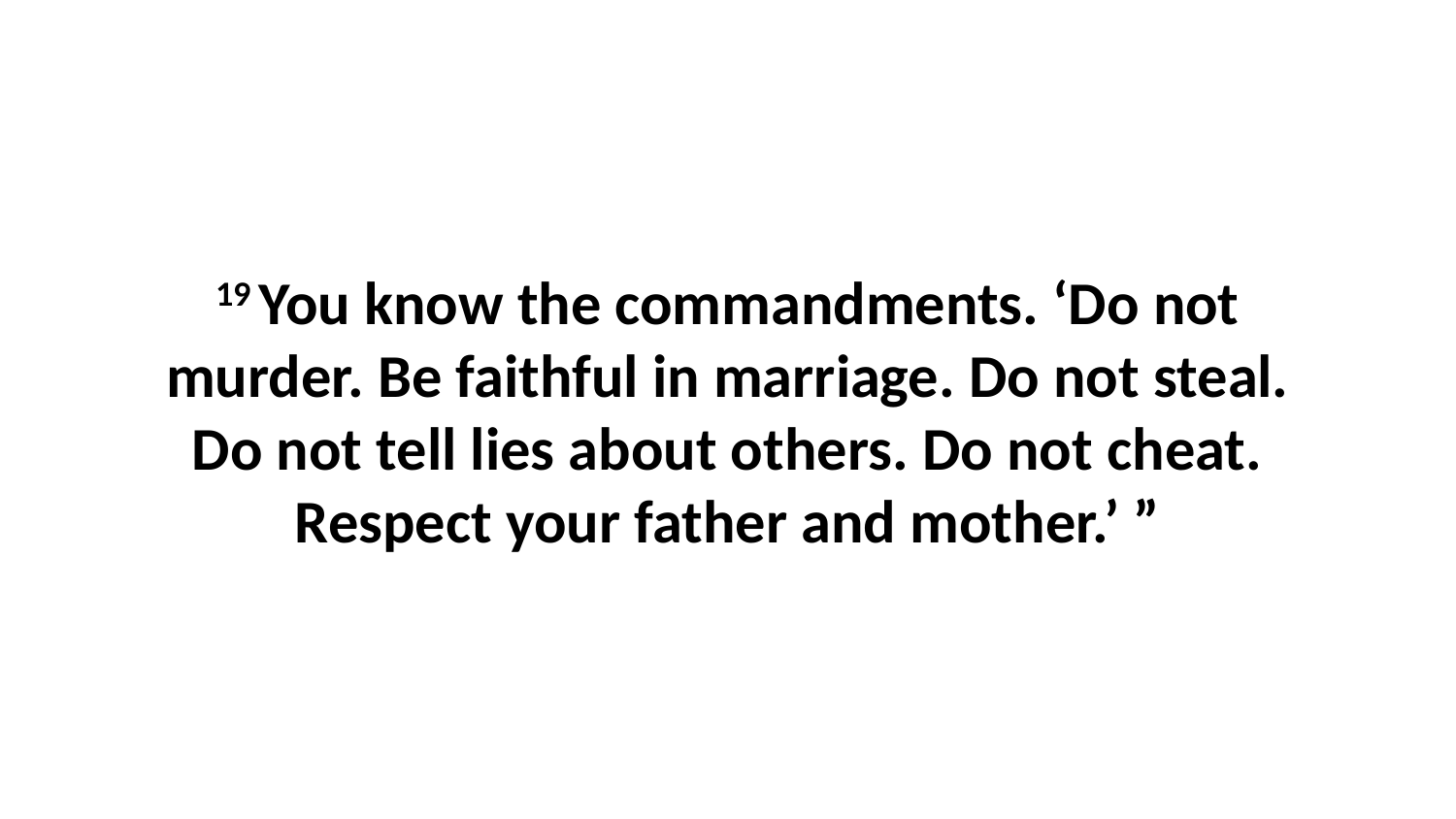

19 You know the commandments. ‘Do not murder. Be faithful in marriage. Do not steal. Do not tell lies about others. Do not cheat. Respect your father and mother.’ ”